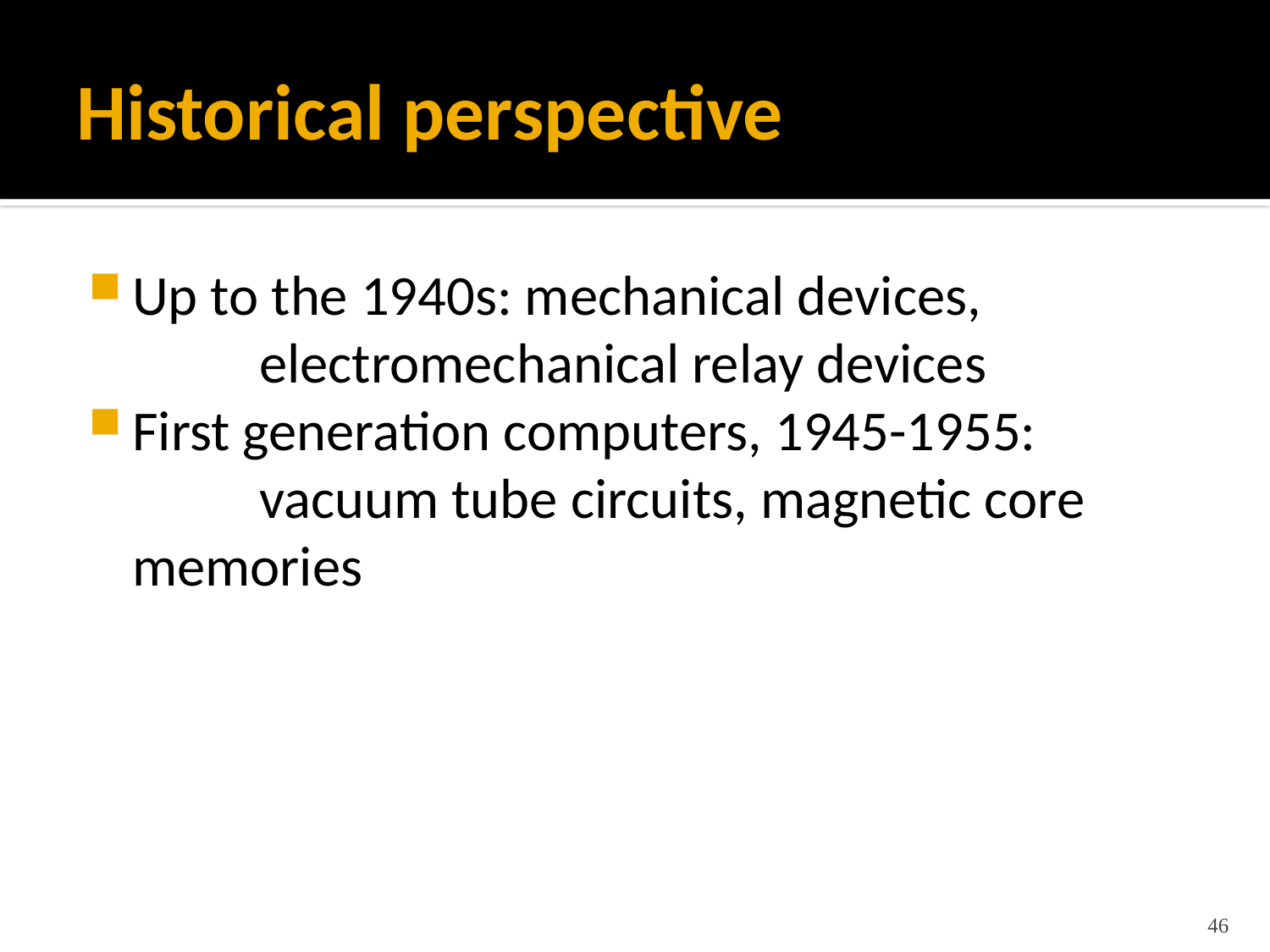

# Historical perspective
Up to the 1940s: mechanical devices,
	electromechanical relay devices
First generation computers, 1945-1955:
		vacuum tube circuits, magnetic core 	memories

46